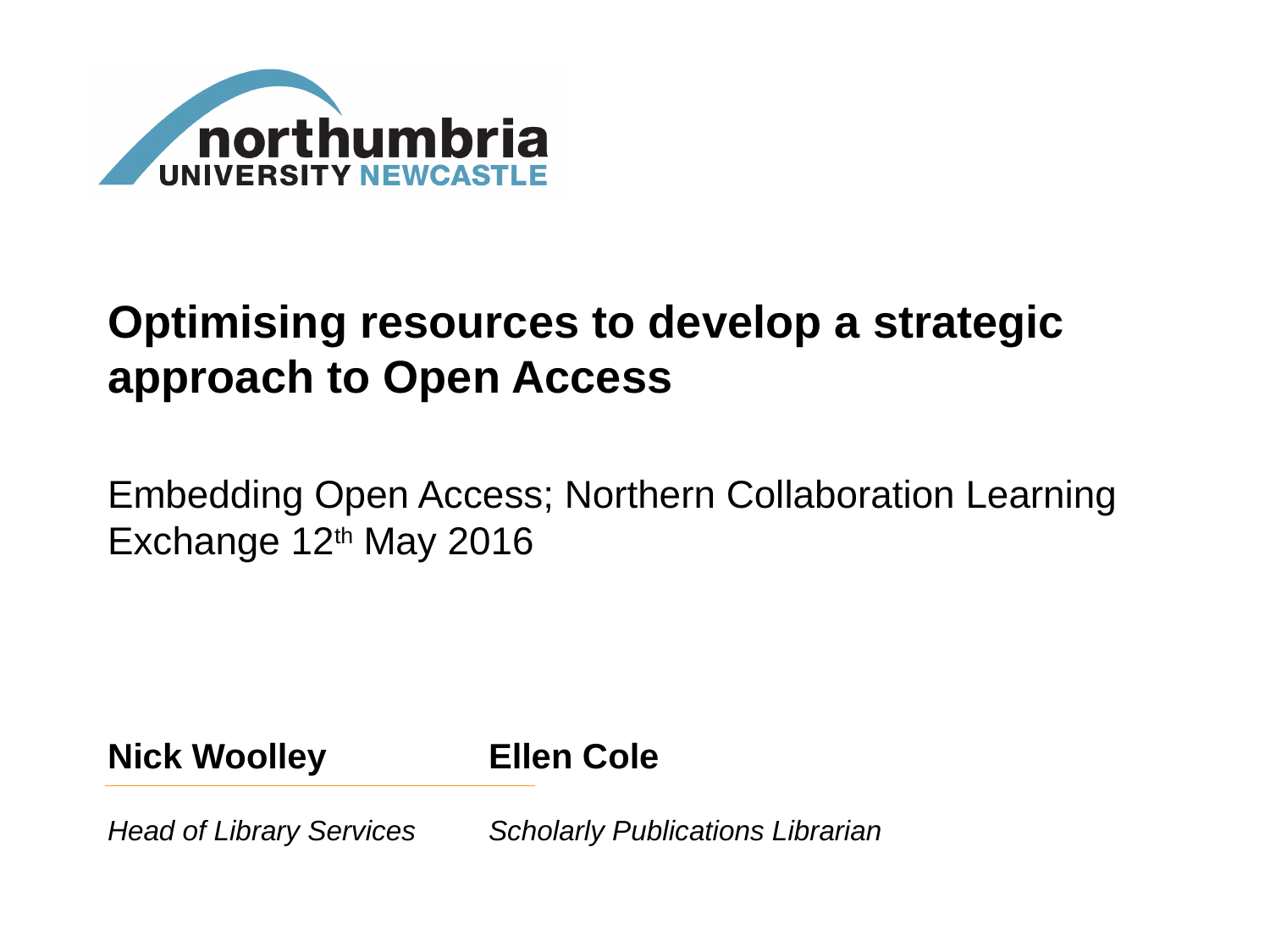

Optimising resources to develop a strategic approach to Open Access

Embedding Open Access; Northern Collaboration Learning Exchange 12th May 2016

Nick Woolley		Ellen Cole
Head of Library Services	Scholarly Publications Librarian